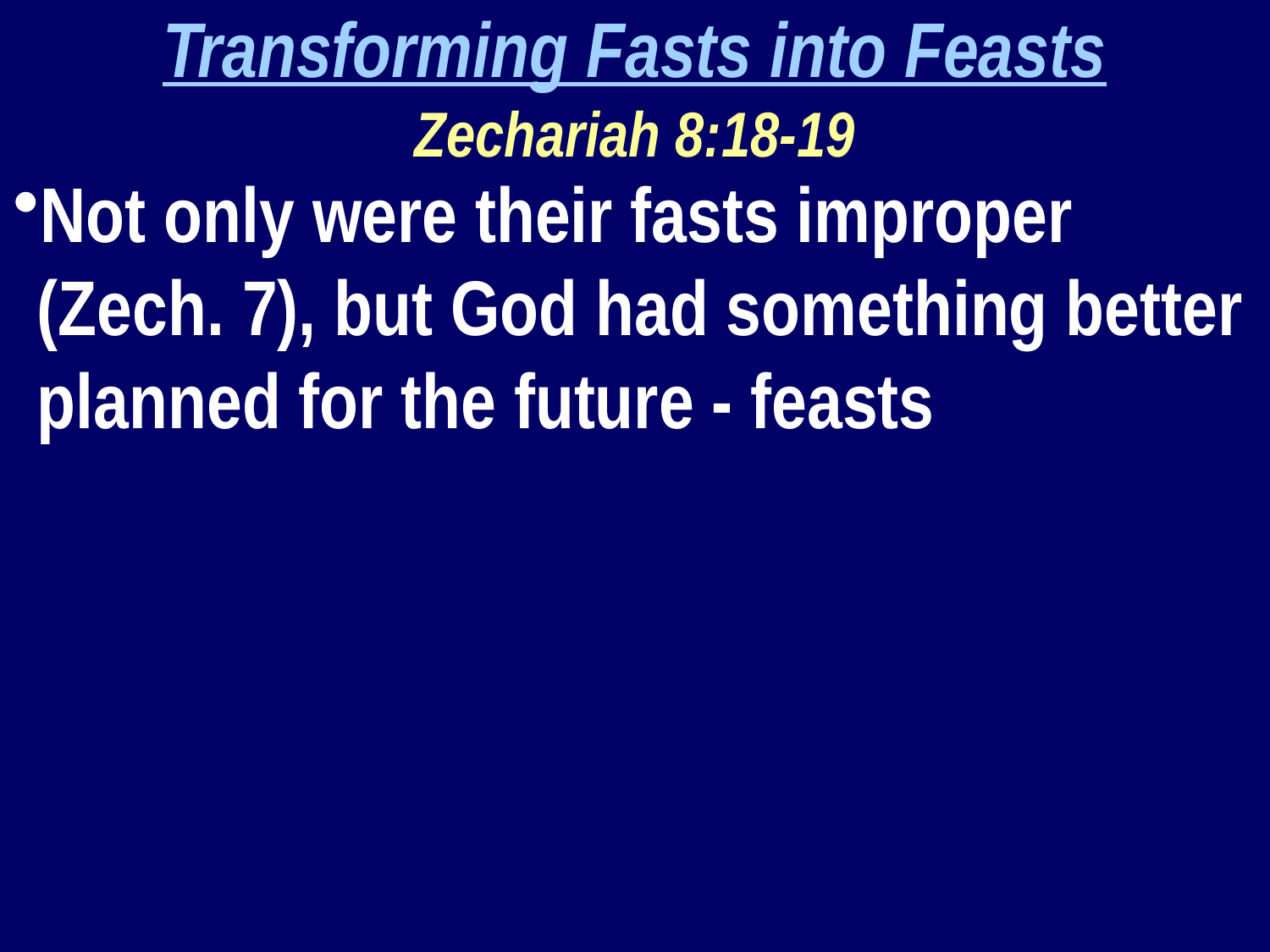

Transforming Fasts into Feasts
Zechariah 8:18-19
Not only were their fasts improper (Zech. 7), but God had something better planned for the future - feasts